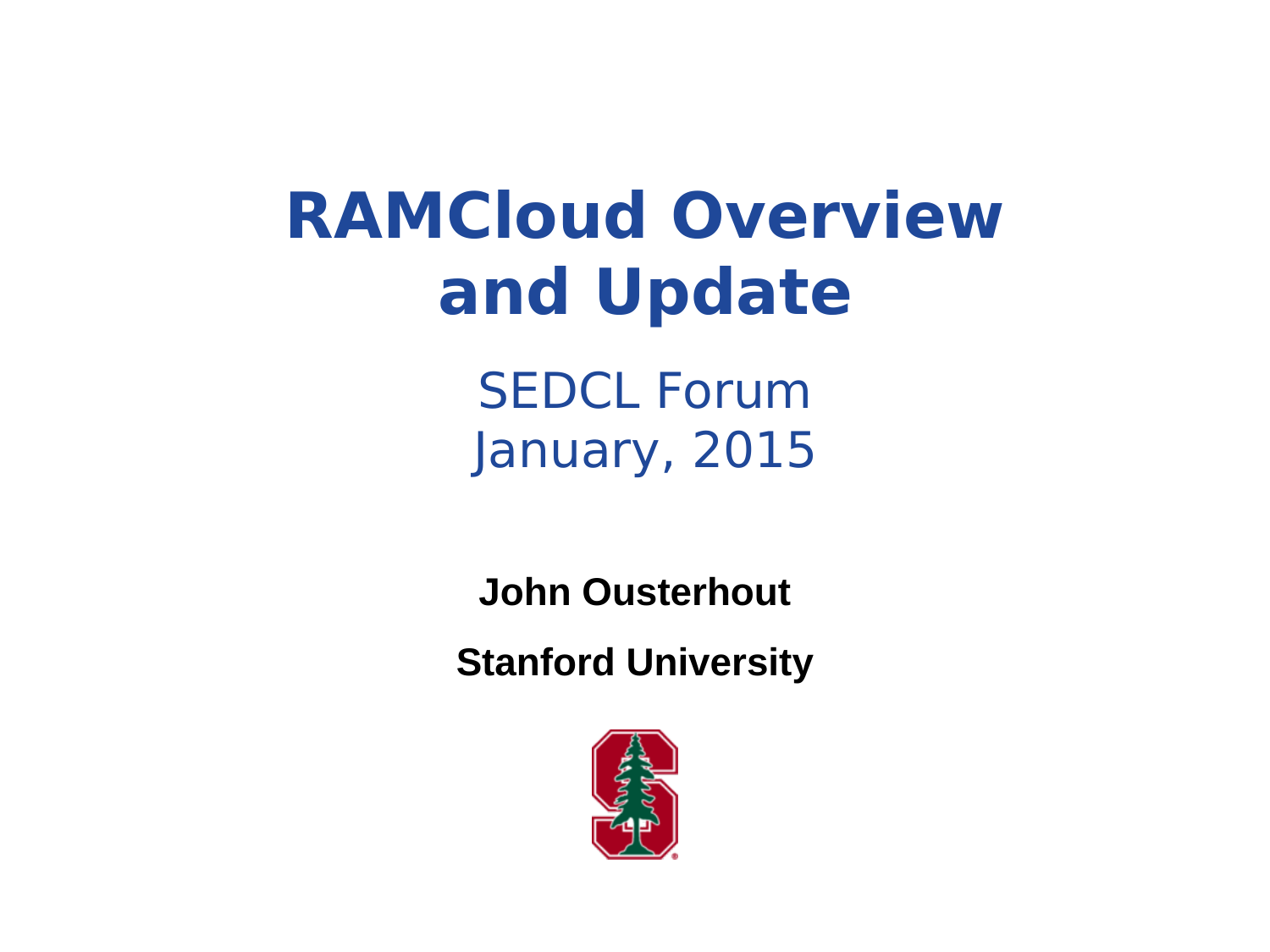

RAMCloud Overview
and Update
SEDCL Forum
January, 2015
John Ousterhout
Stanford University